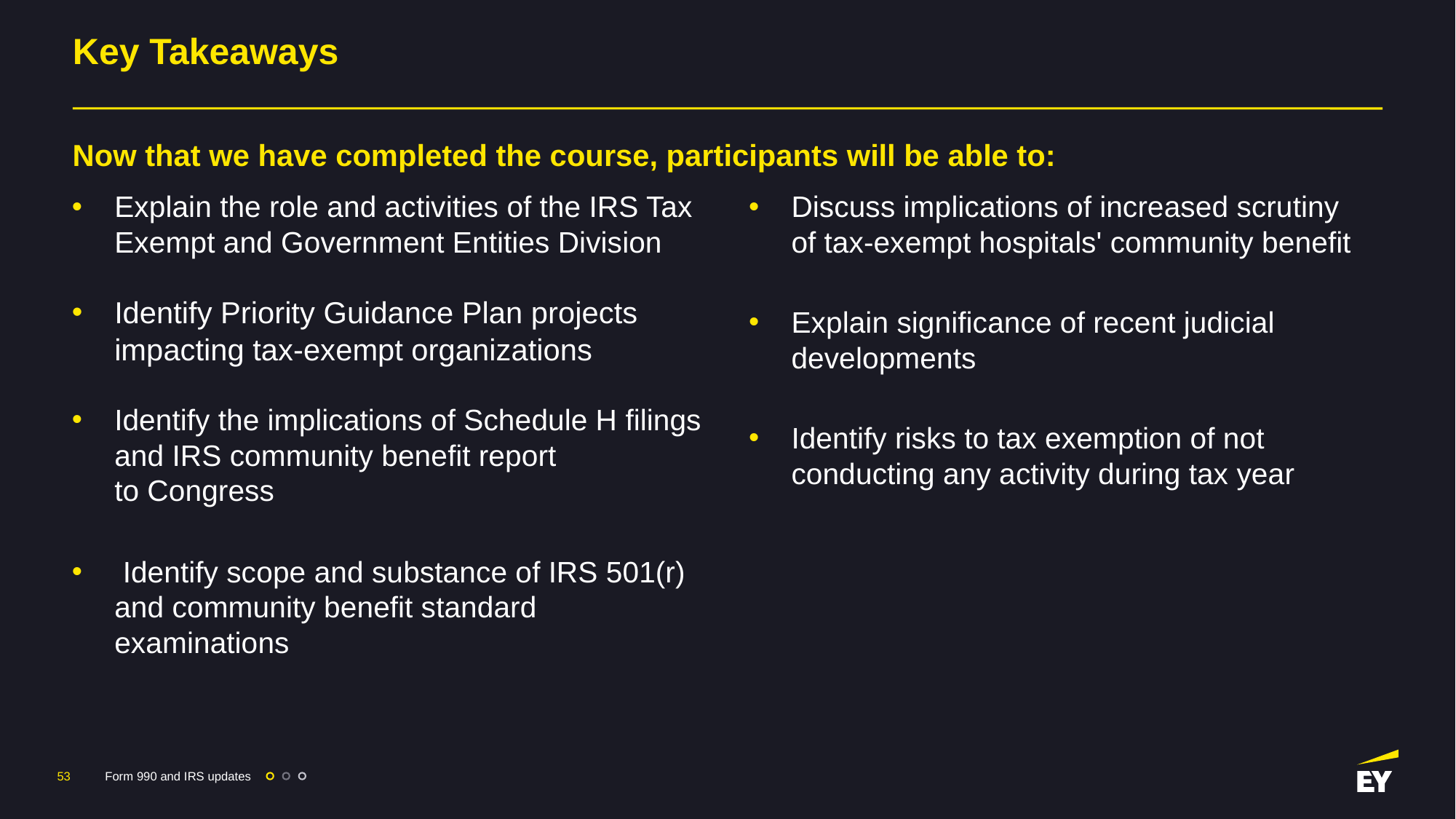

# Key Takeaways
Now that we have completed the course, participants will be able to:
Explain the role and activities of the IRS Tax Exempt and Government Entities Division

Identify Priority Guidance Plan projects impacting tax-exempt organizations

Identify the implications of Schedule H filings and IRS community benefit report
to Congress

 Identify scope and substance of IRS 501(r) and community benefit standard examinations

Discuss implications of increased scrutiny
of tax-exempt hospitals' community benefit

Explain significance of recent judicial developments

Identify risks to tax exemption of not conducting any activity during tax year